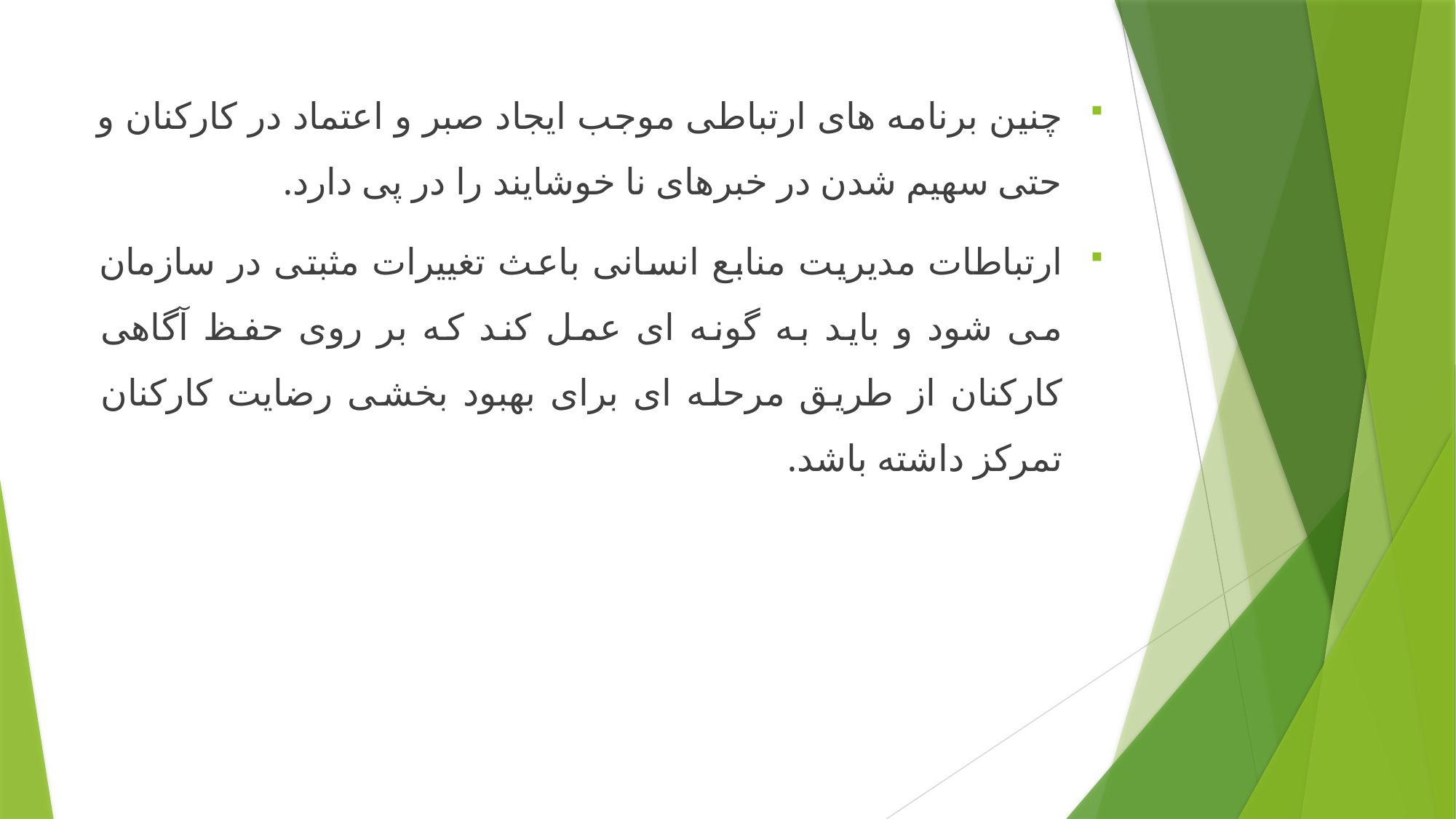

چنین برنامه های ارتباطی موجب ایجاد صبر و اعتماد در کارکنان و حتی سهیم شدن در خبرهای نا خوشایند را در پی دارد.
ارتباطات مدیریت منابع انسانی باعث تغییرات مثبتی در سازمان می شود و باید به گونه ای عمل کند که بر روی حفظ آگاهی کارکنان از طریق مرحله ای برای بهبود بخشی رضایت کارکنان تمرکز داشته باشد.